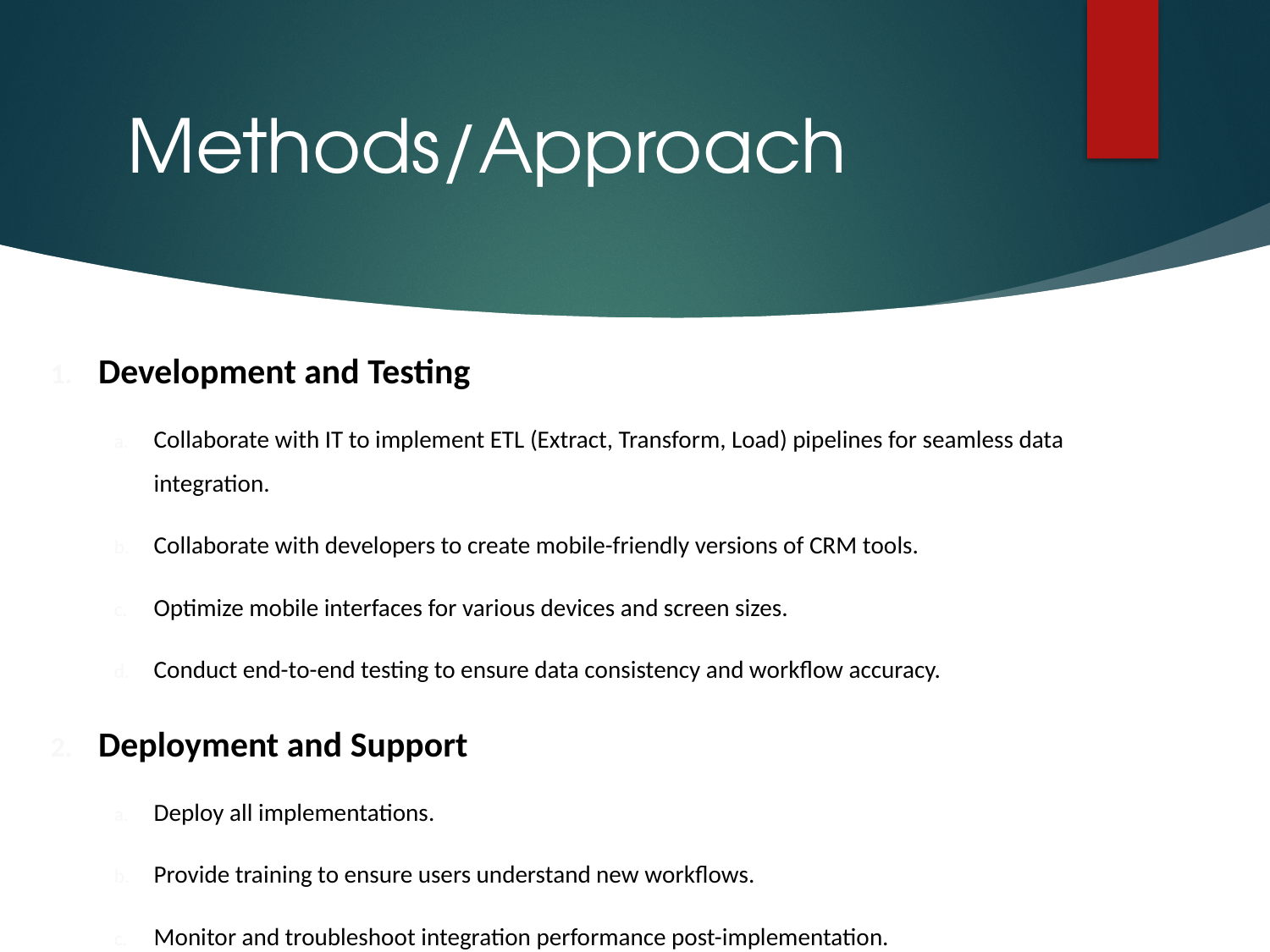

16
# Methods/Approach

Development and Testing
Collaborate with IT to implement ETL (Extract, Transform, Load) pipelines for seamless data integration.
Collaborate with developers to create mobile-friendly versions of CRM tools.
Optimize mobile interfaces for various devices and screen sizes.
Conduct end-to-end testing to ensure data consistency and workflow accuracy.
Deployment and Support
Deploy all implementations.
Provide training to ensure users understand new workflows.
Monitor and troubleshoot integration performance post-implementation.